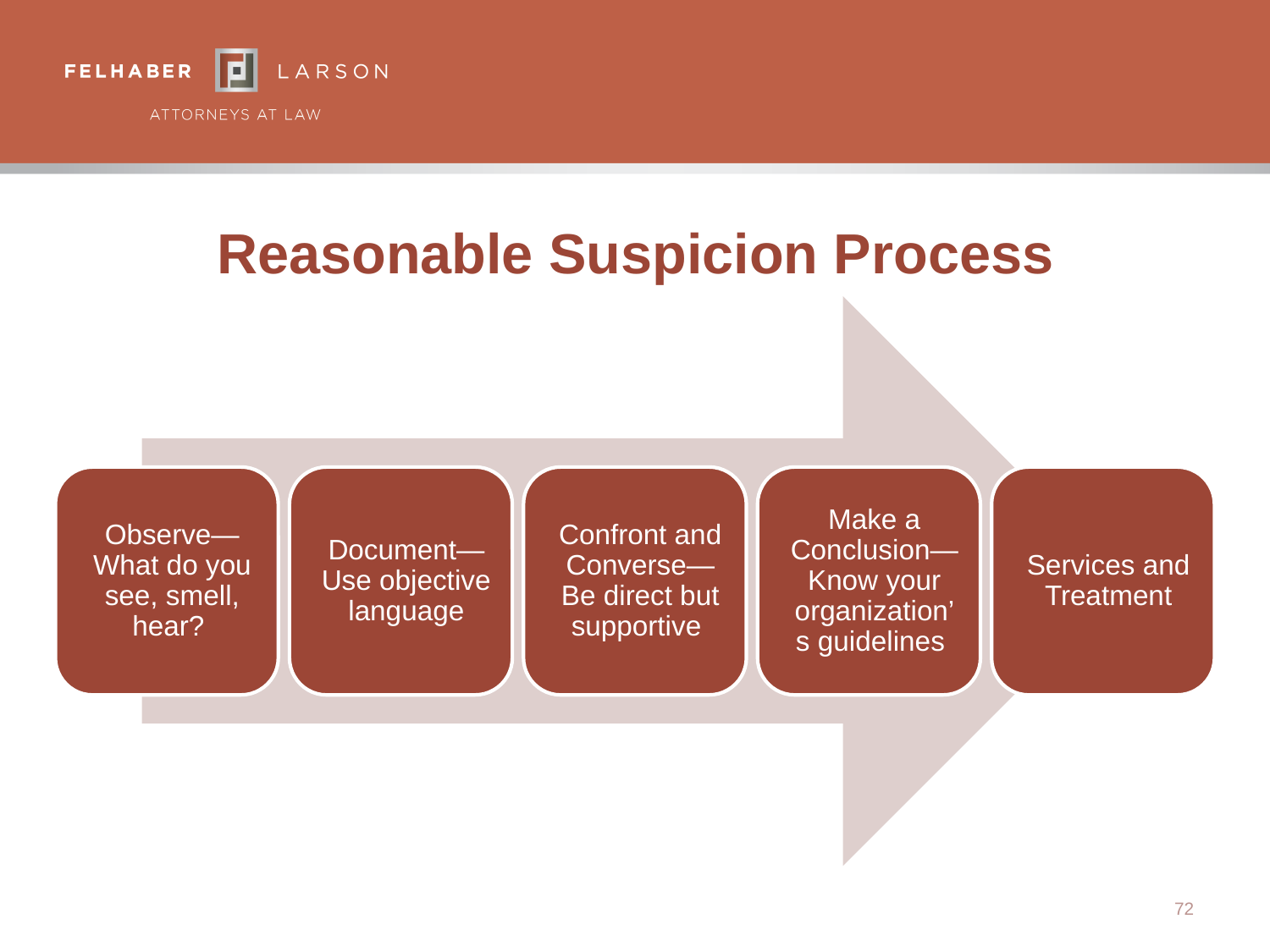

# Reasonable Suspicion Process
Observe—What do you see, smell, hear?
Document—Use objective language
Confront and Converse—Be direct but supportive
Make a Conclusion—Know your organization’s guidelines
Services and Treatment
72